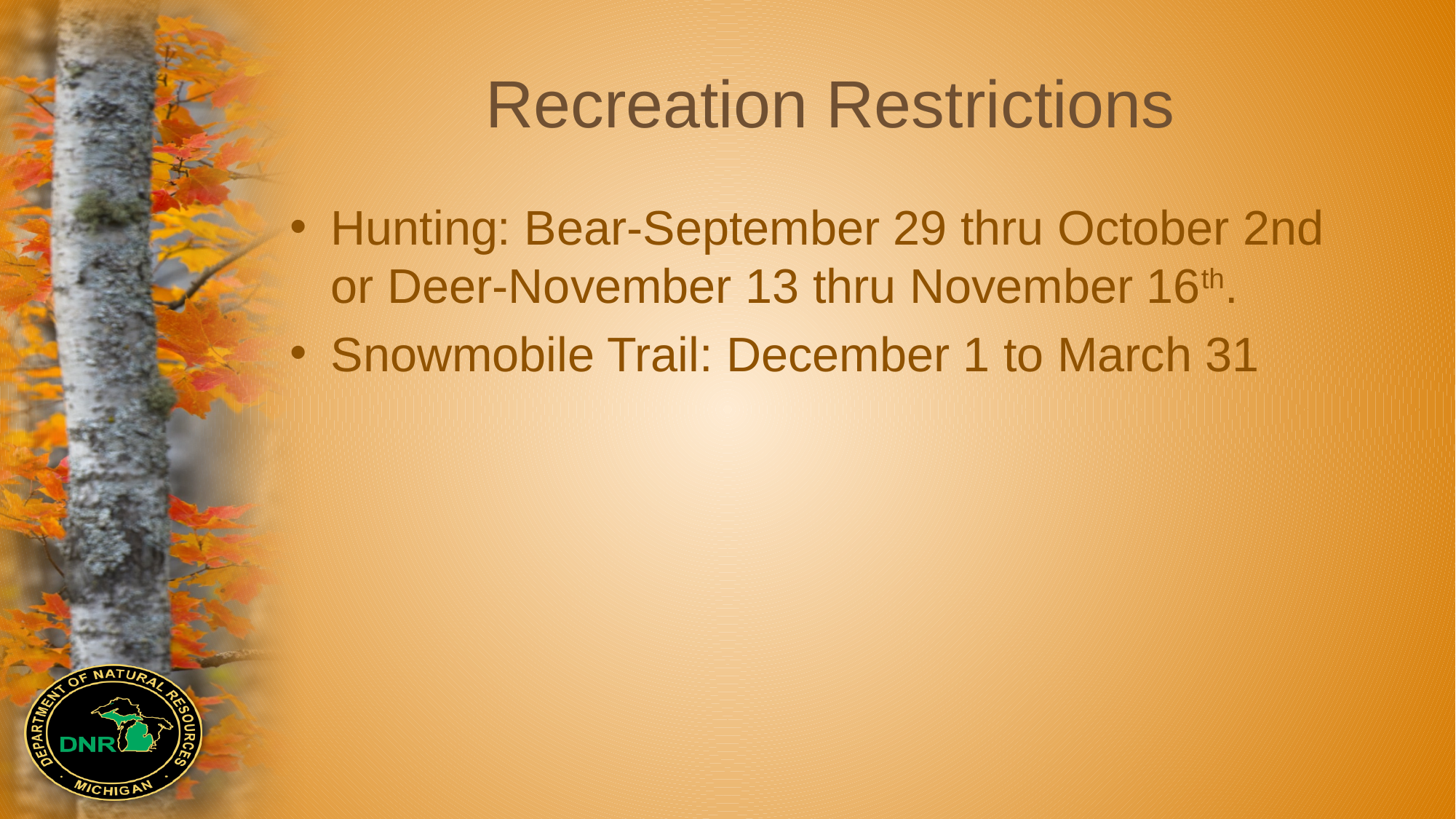

# Recreation Restrictions
Hunting: Bear-September 29 thru October 2nd or Deer-November 13 thru November 16th.
Snowmobile Trail: December 1 to March 31